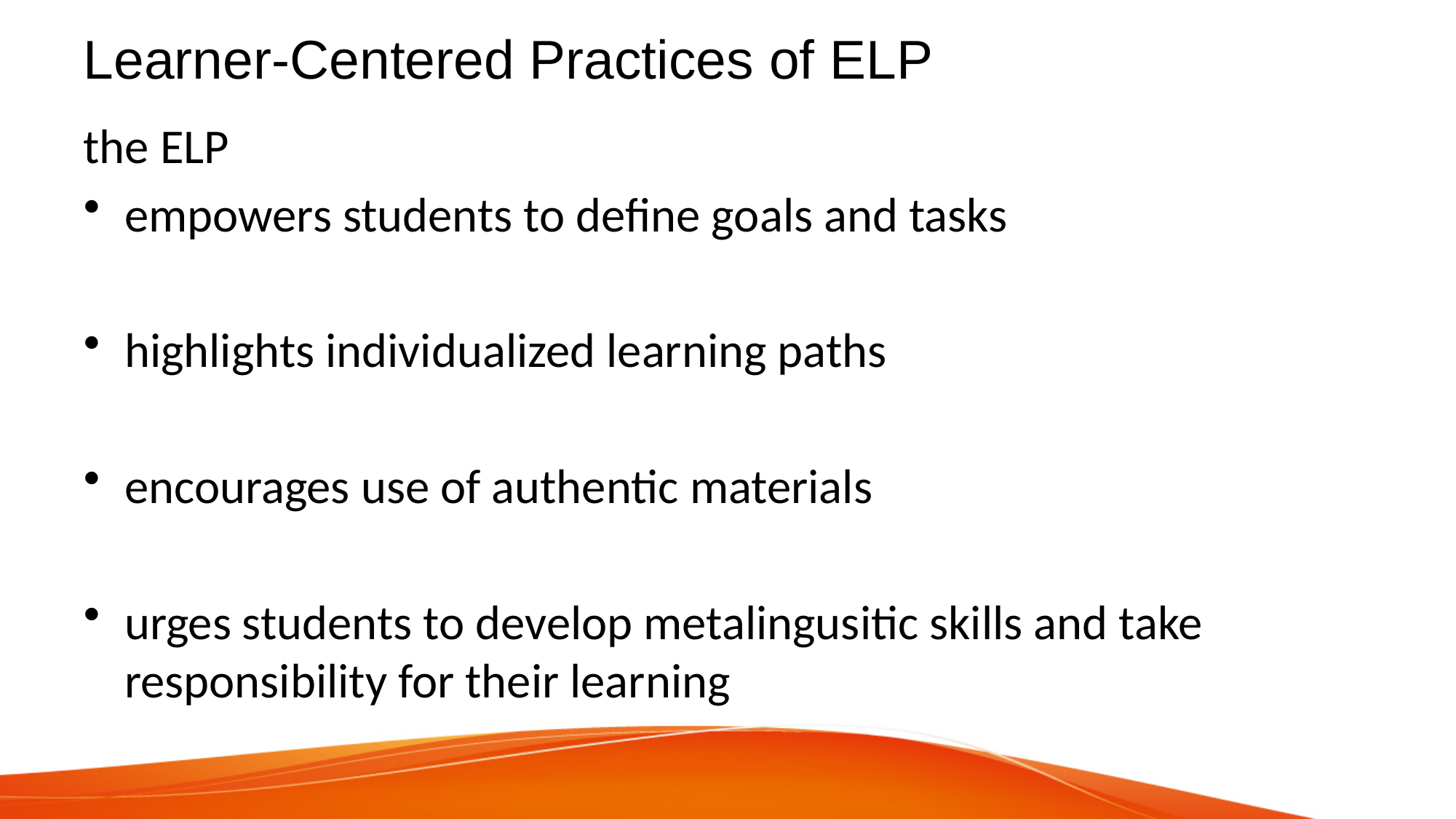

# Learner-Centered Practices of ELP
the ELP
empowers students to define goals and tasks

highlights individualized learning paths

encourages use of authentic materials

urges students to develop metalingusitic skills and take responsibility for their learning